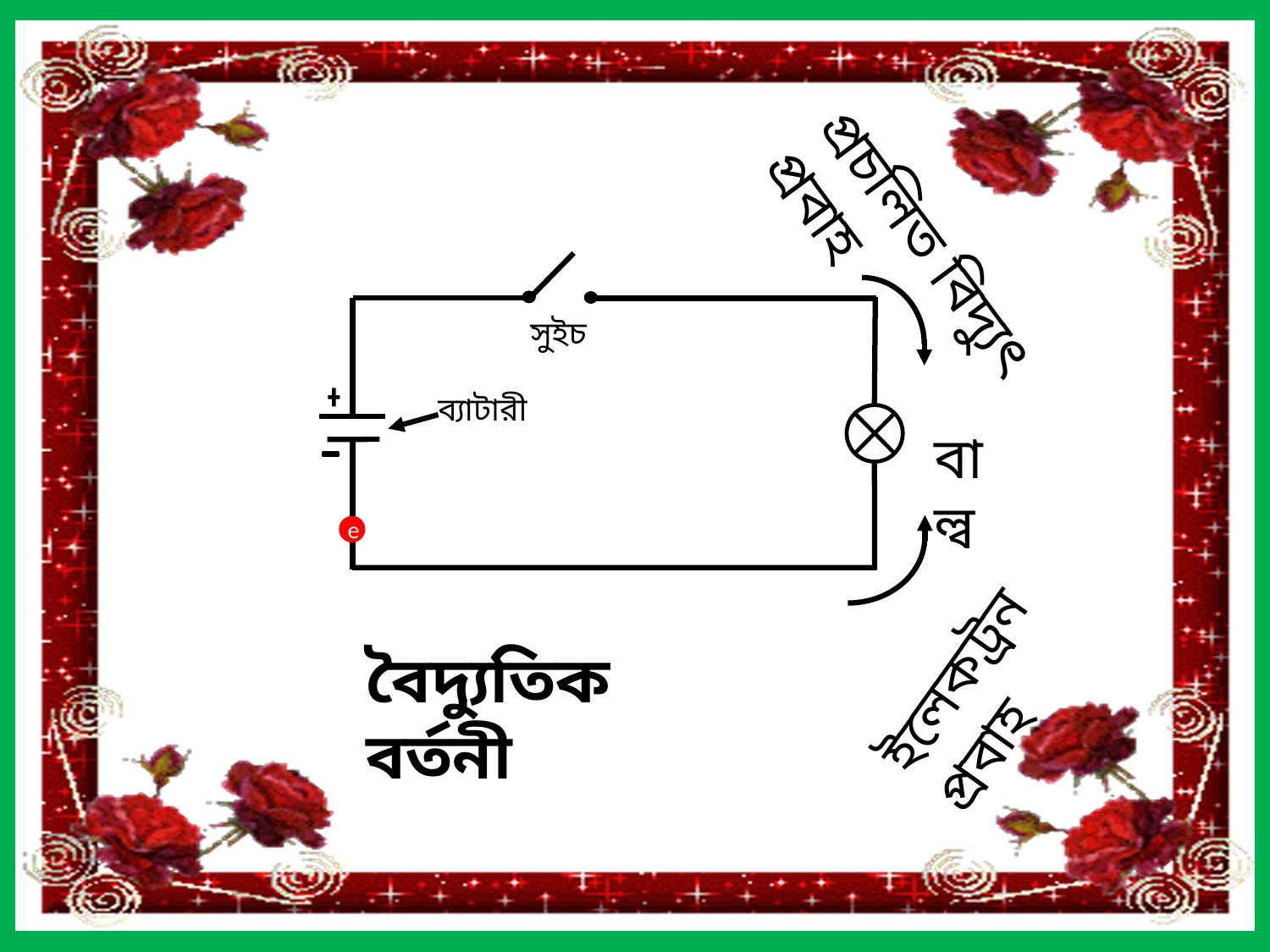

প্রচলিত বিদ্যুৎ প্রবাহ

সুইচ
ব্যাটারী

বাল্ব

e
ইলেকট্রন প্রবাহ
বৈদ্যুতিক বর্তনী